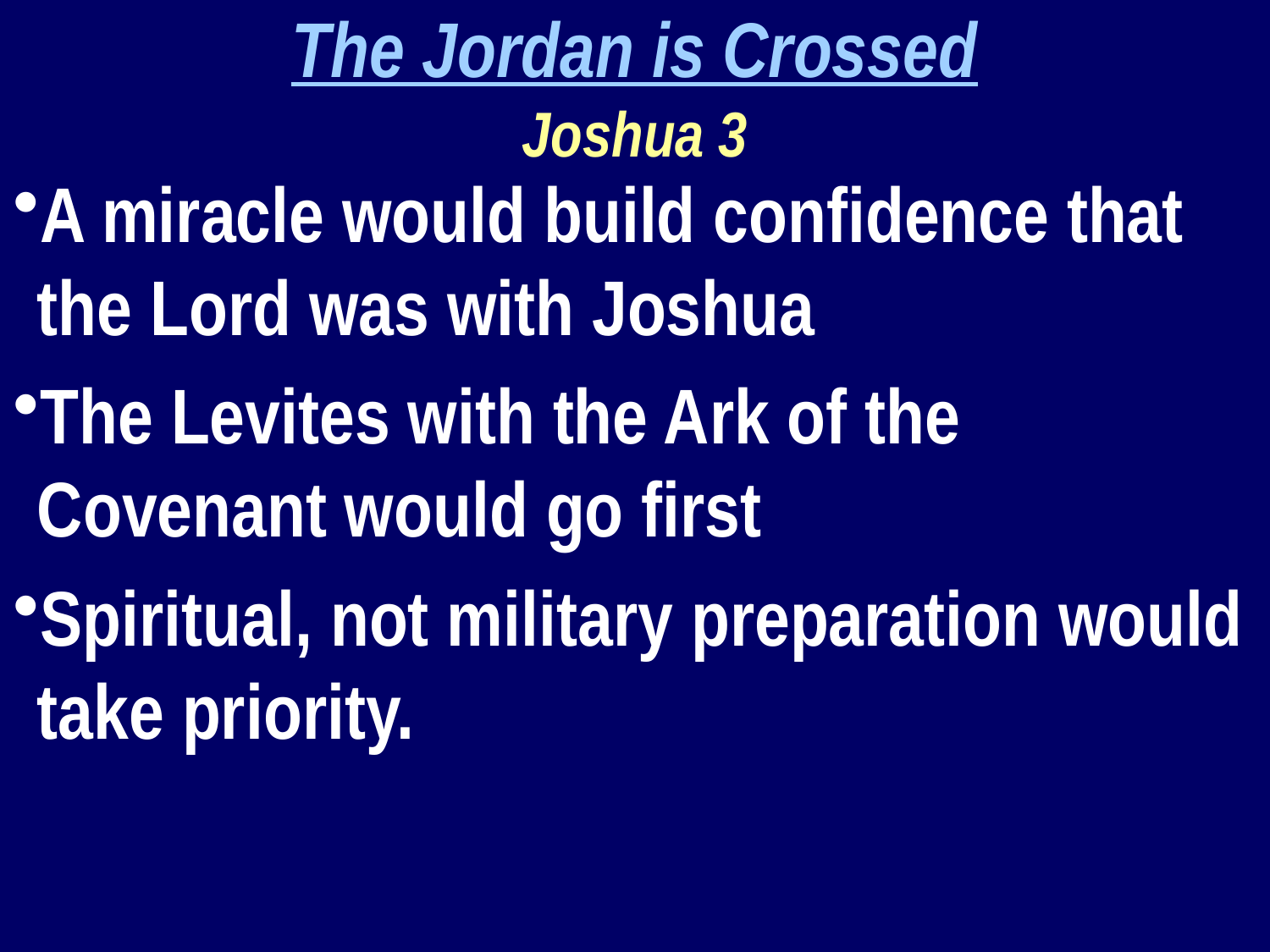

The Jordan is Crossed
Joshua 3
A miracle would build confidence that the Lord was with Joshua
The Levites with the Ark of the Covenant would go first
Spiritual, not military preparation would take priority.